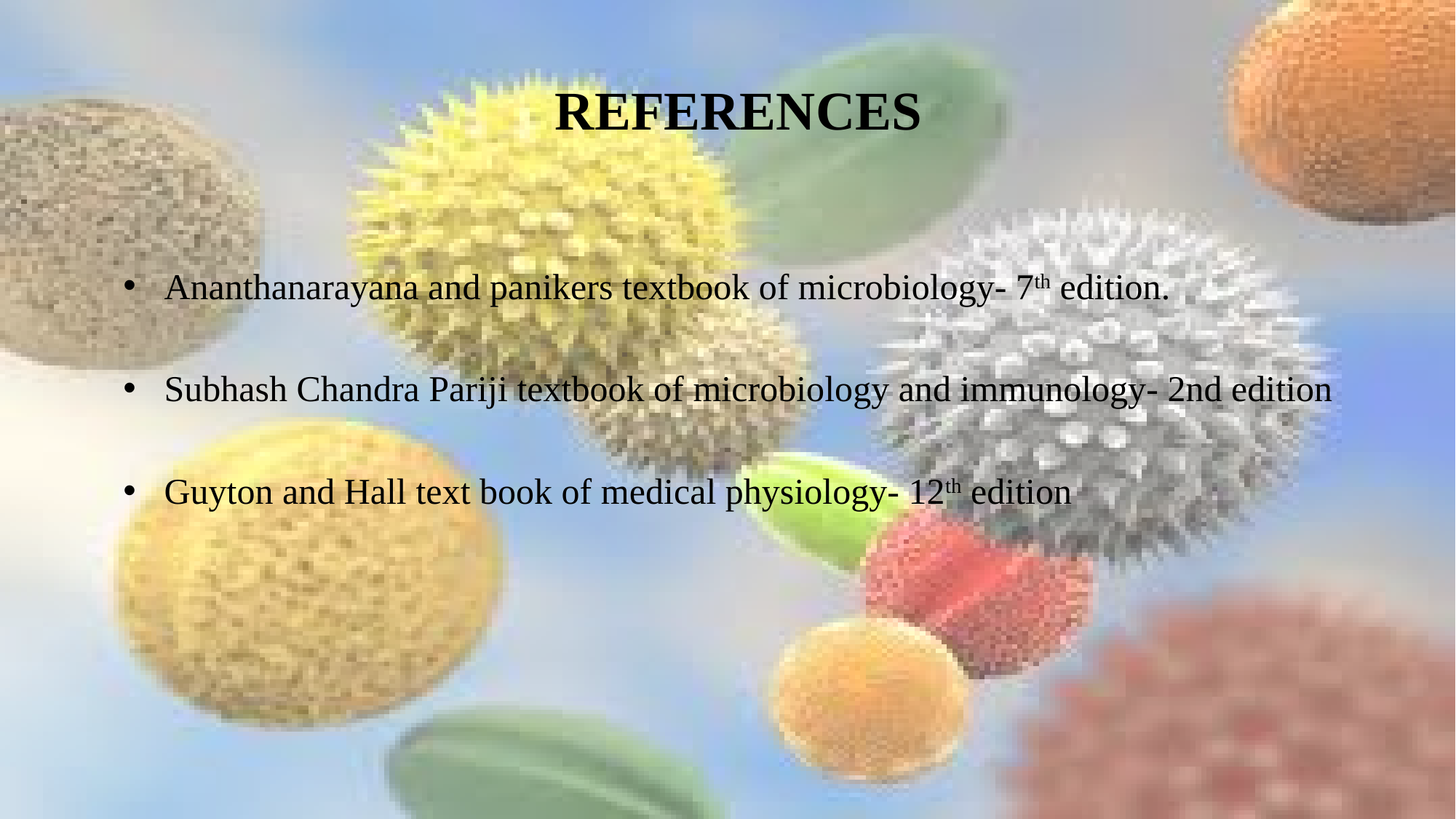

# references
Ananthanarayana and panikers textbook of microbiology- 7th edition.
Subhash Chandra Pariji textbook of microbiology and immunology- 2nd edition
Guyton and Hall text book of medical physiology- 12th edition